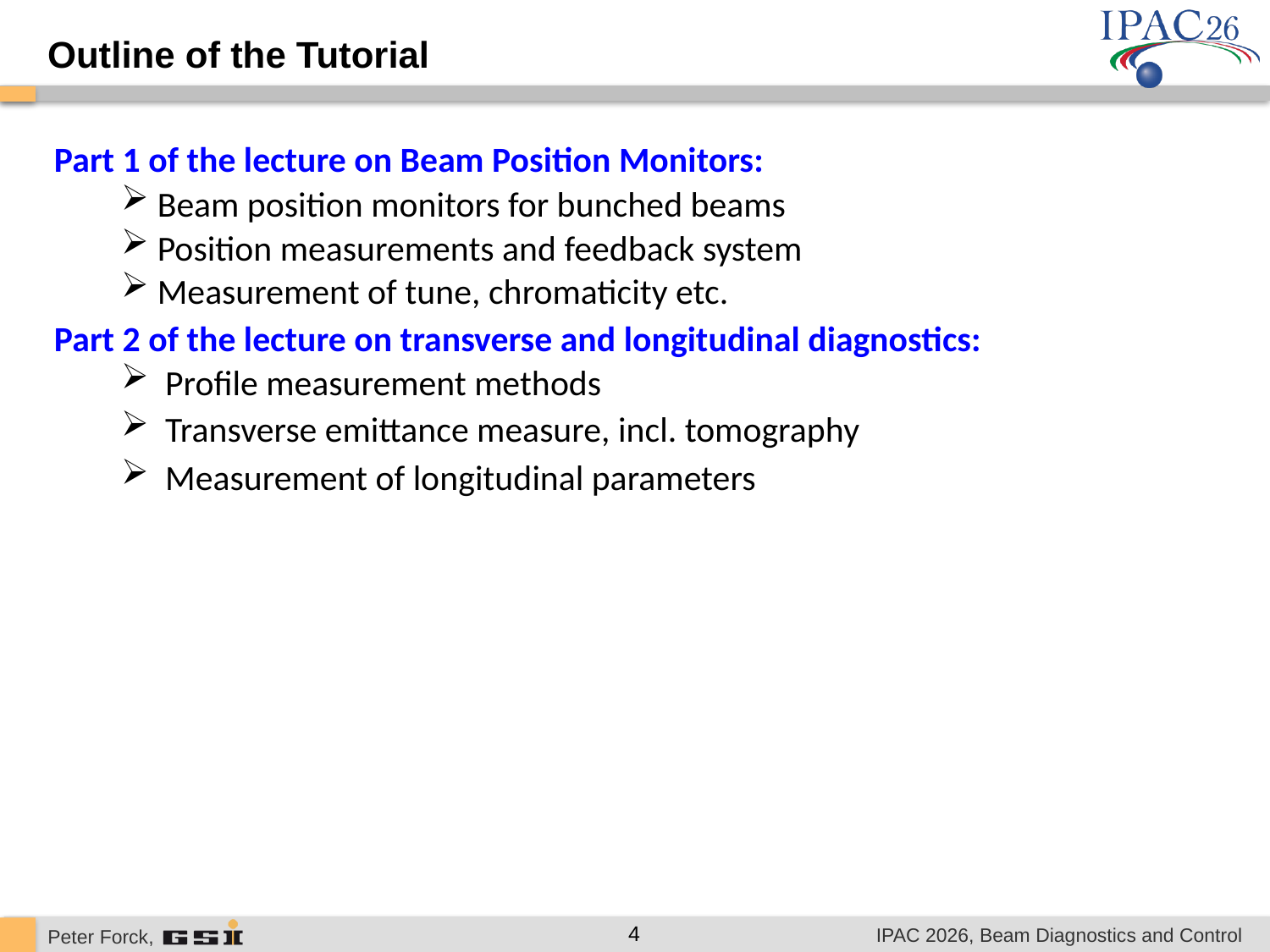

Outline of the Tutorial
Part 1 of the lecture on Beam Position Monitors:
 Beam position monitors for bunched beams
 Position measurements and feedback system
 Measurement of tune, chromaticity etc.
Part 2 of the lecture on transverse and longitudinal diagnostics:
  Profile measurement methods
  Transverse emittance measure, incl. tomography
  Measurement of longitudinal parameters